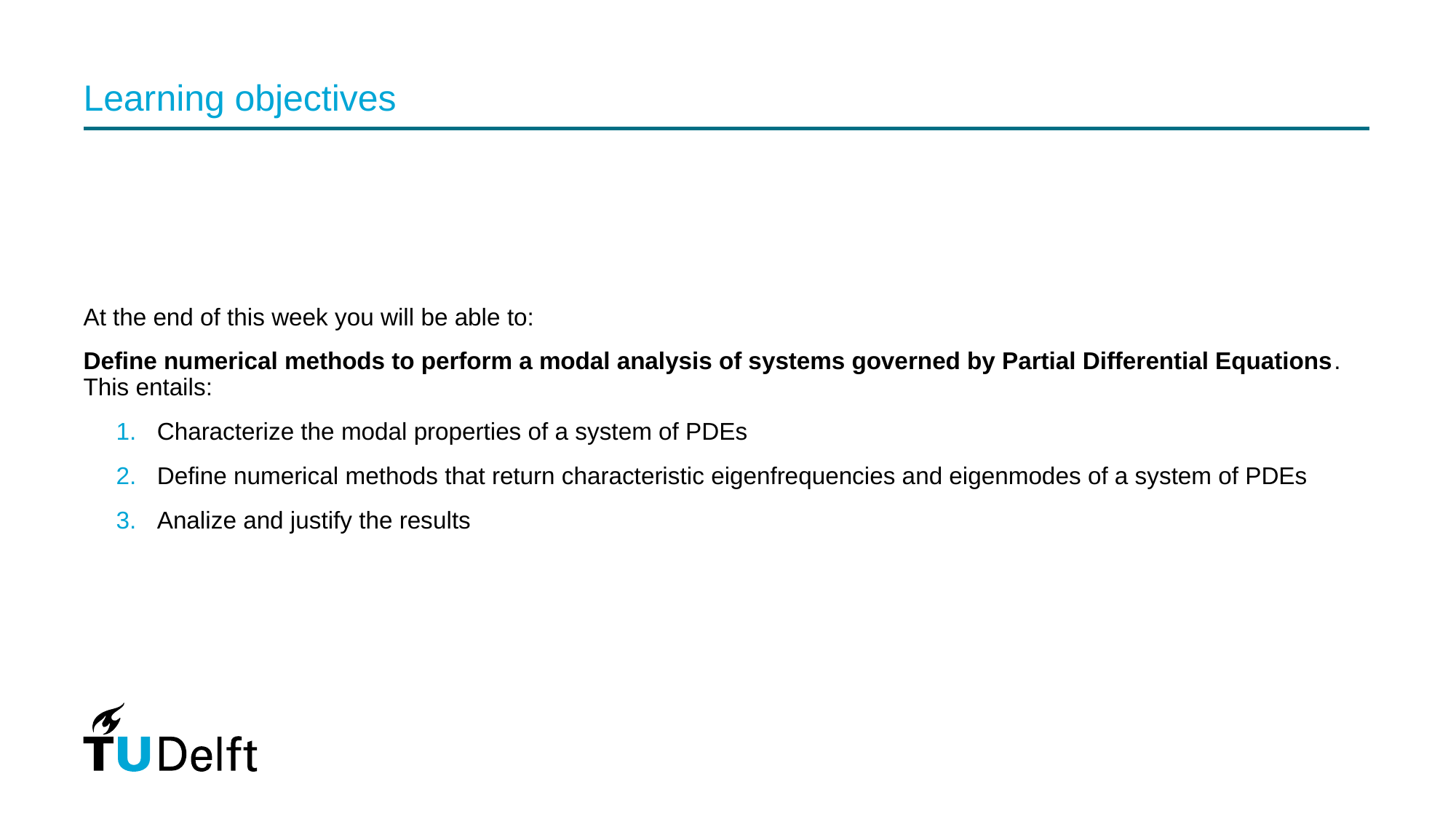

# Learning objectives
At the end of this week you will be able to:
Define numerical methods to perform a modal analysis of systems governed by Partial Differential Equations. This entails:
Characterize the modal properties of a system of PDEs
Define numerical methods that return characteristic eigenfrequencies and eigenmodes of a system of PDEs
Analize and justify the results